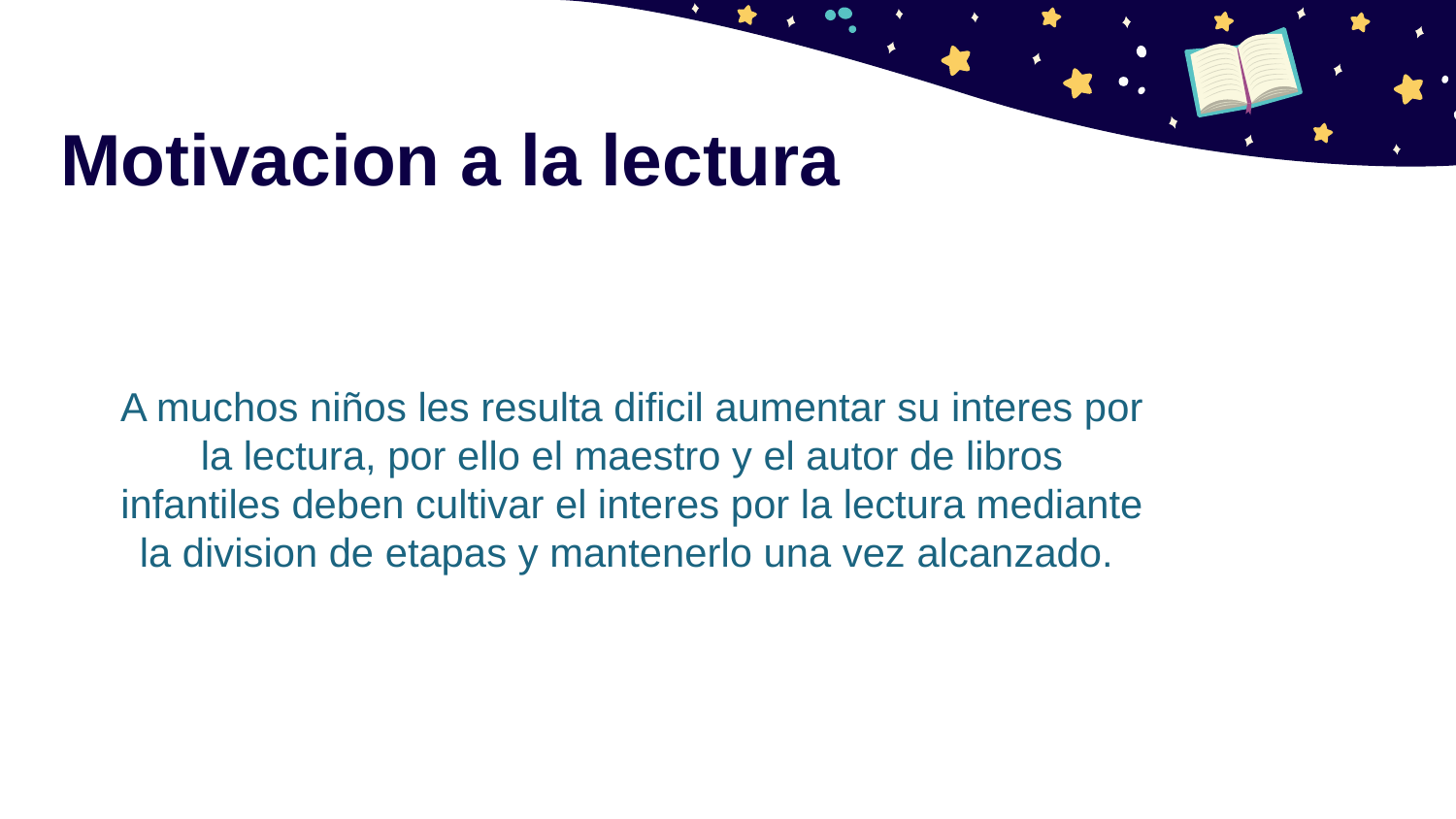

# Motivacion a la lectura
A muchos niños les resulta dificil aumentar su interes por la lectura, por ello el maestro y el autor de libros infantiles deben cultivar el interes por la lectura mediante la division de etapas y mantenerlo una vez alcanzado.